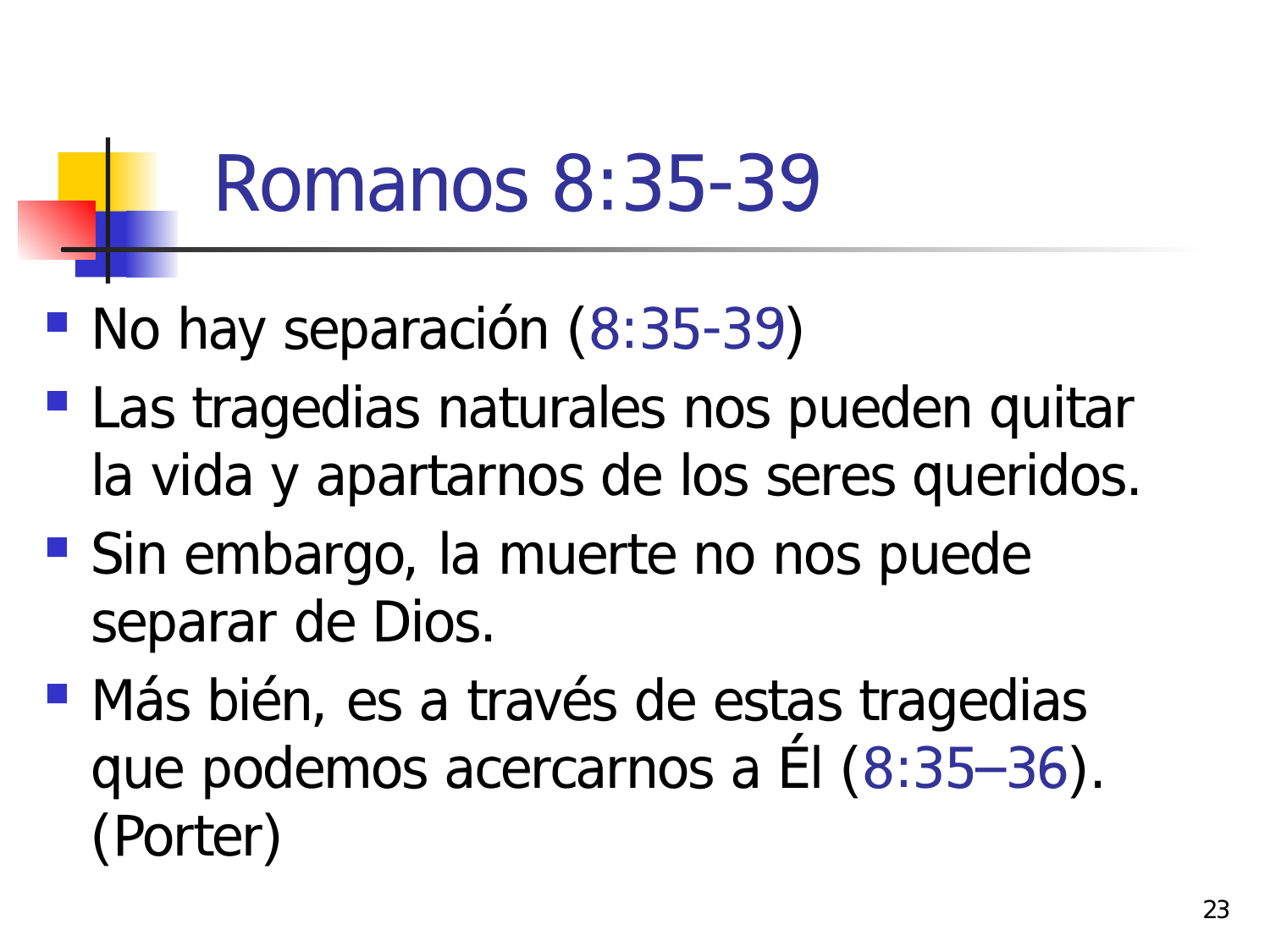

# Romanos 8:35-39
No hay separación (8:35-39)
Las tragedias naturales nos pueden quitar la vida y apartarnos de los seres queridos.
Sin embargo, la muerte no nos puede separar de Dios.
Más bién, es a través de estas tragedias que podemos acercarnos a Él (8:35–36). (Porter)

23